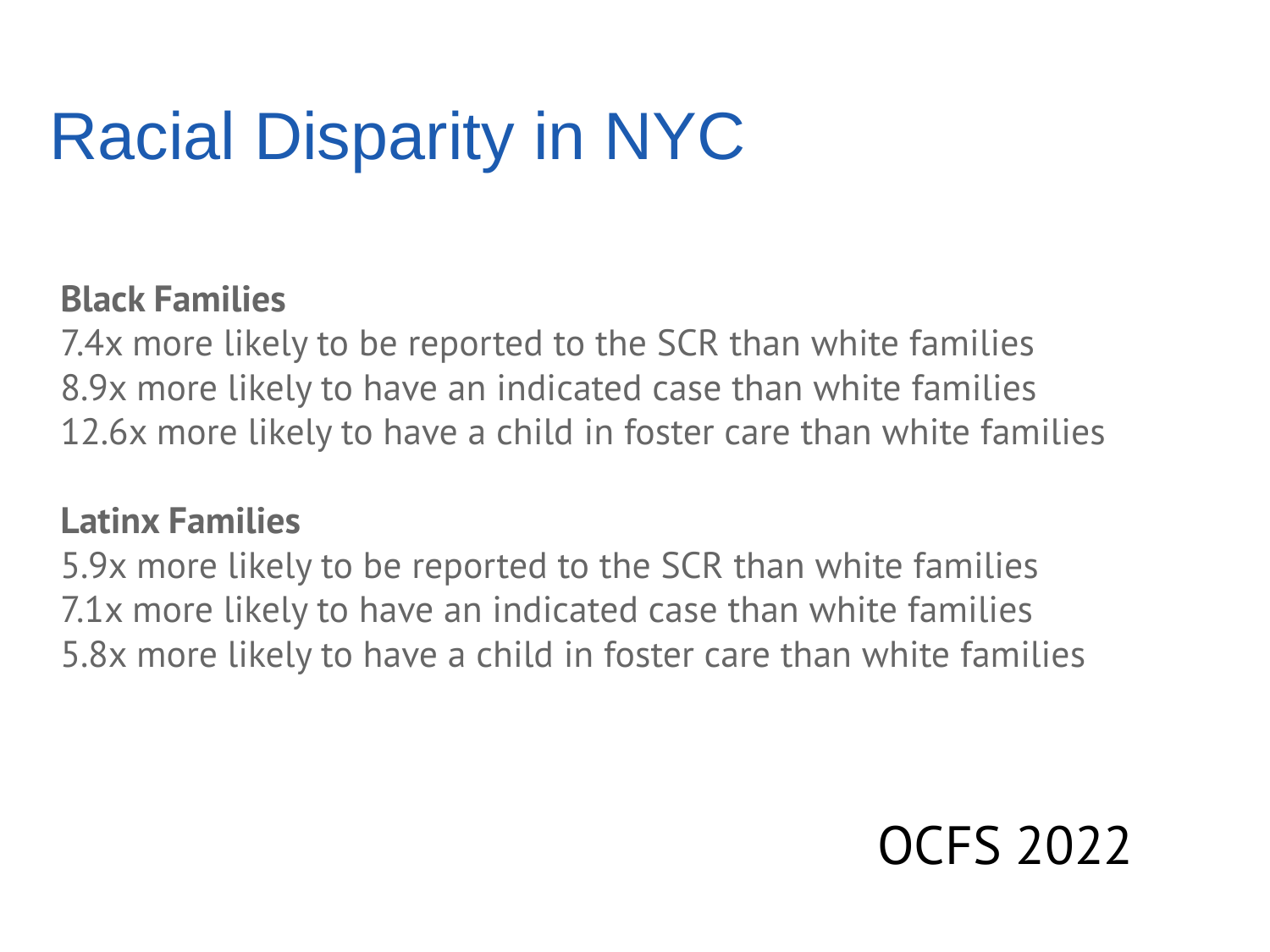

# Racial Disparity in NYC

Black Families
7.4x more likely to be reported to the SCR than white families
8.9x more likely to have an indicated case than white families
12.6x more likely to have a child in foster care than white families

Latinx Families
5.9x more likely to be reported to the SCR than white families
7.1x more likely to have an indicated case than white families
5.8x more likely to have a child in foster care than white families

OCFS 2022